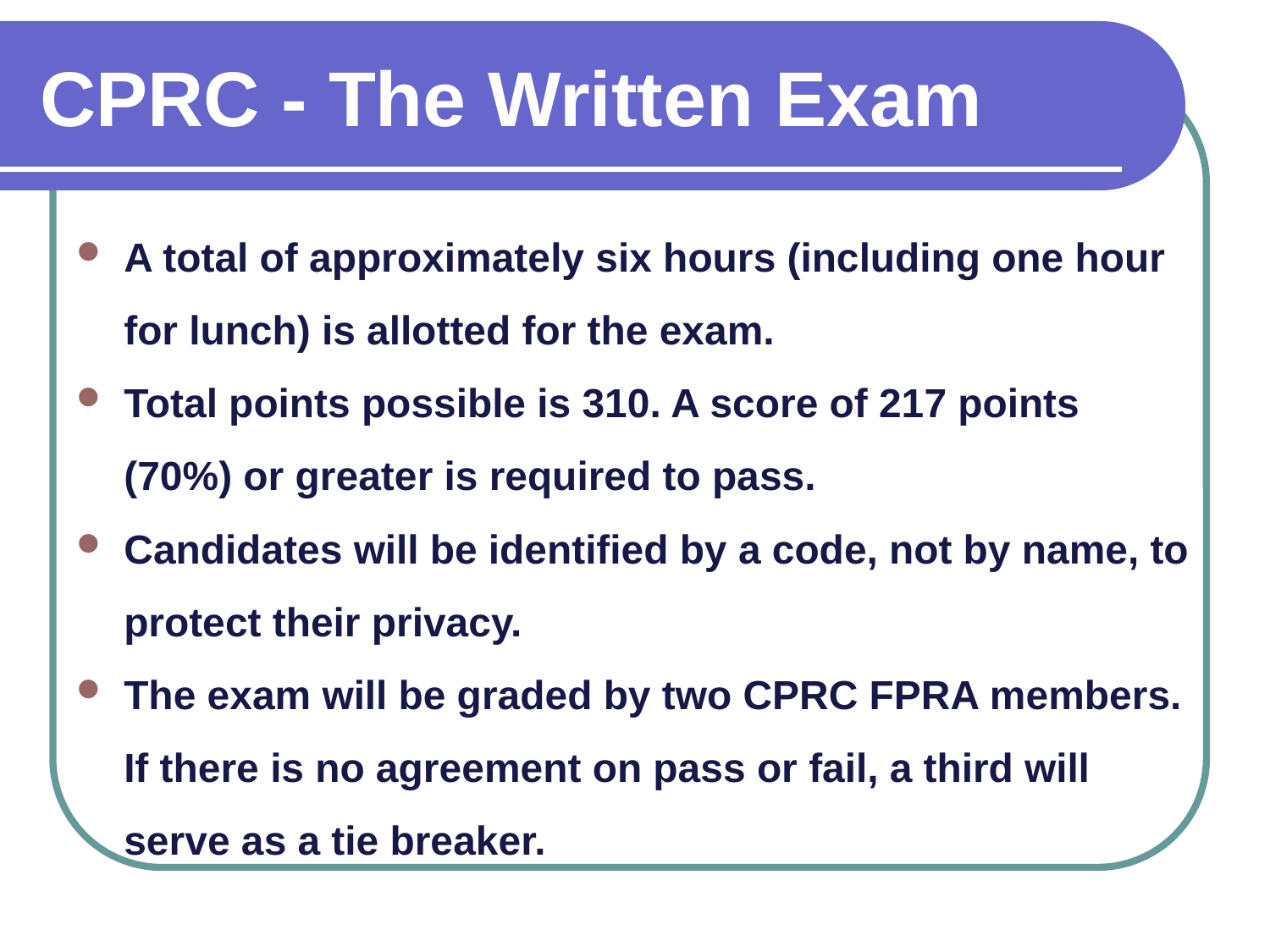

CPRC - The Written Exam
A total of approximately six hours (including one hour for lunch) is allotted for the exam.
Total points possible is 310. A score of 217 points (70%) or greater is required to pass.
Candidates will be identified by a code, not by name, to protect their privacy.
The exam will be graded by two CPRC FPRA members. If there is no agreement on pass or fail, a third will serve as a tie breaker.